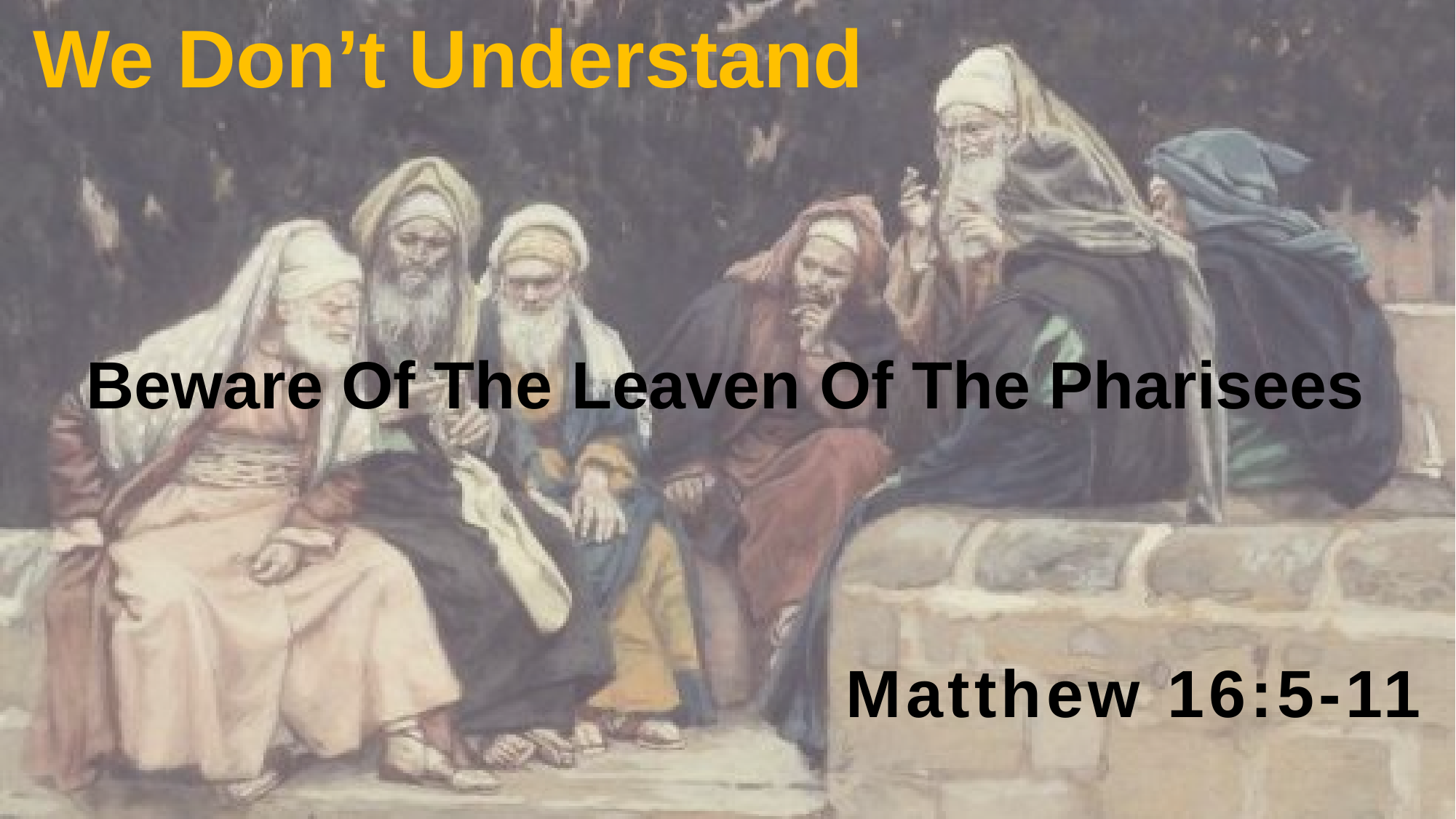

We Don’t Understand
Beware Of The Leaven Of The Pharisees
Matthew 16:5-11